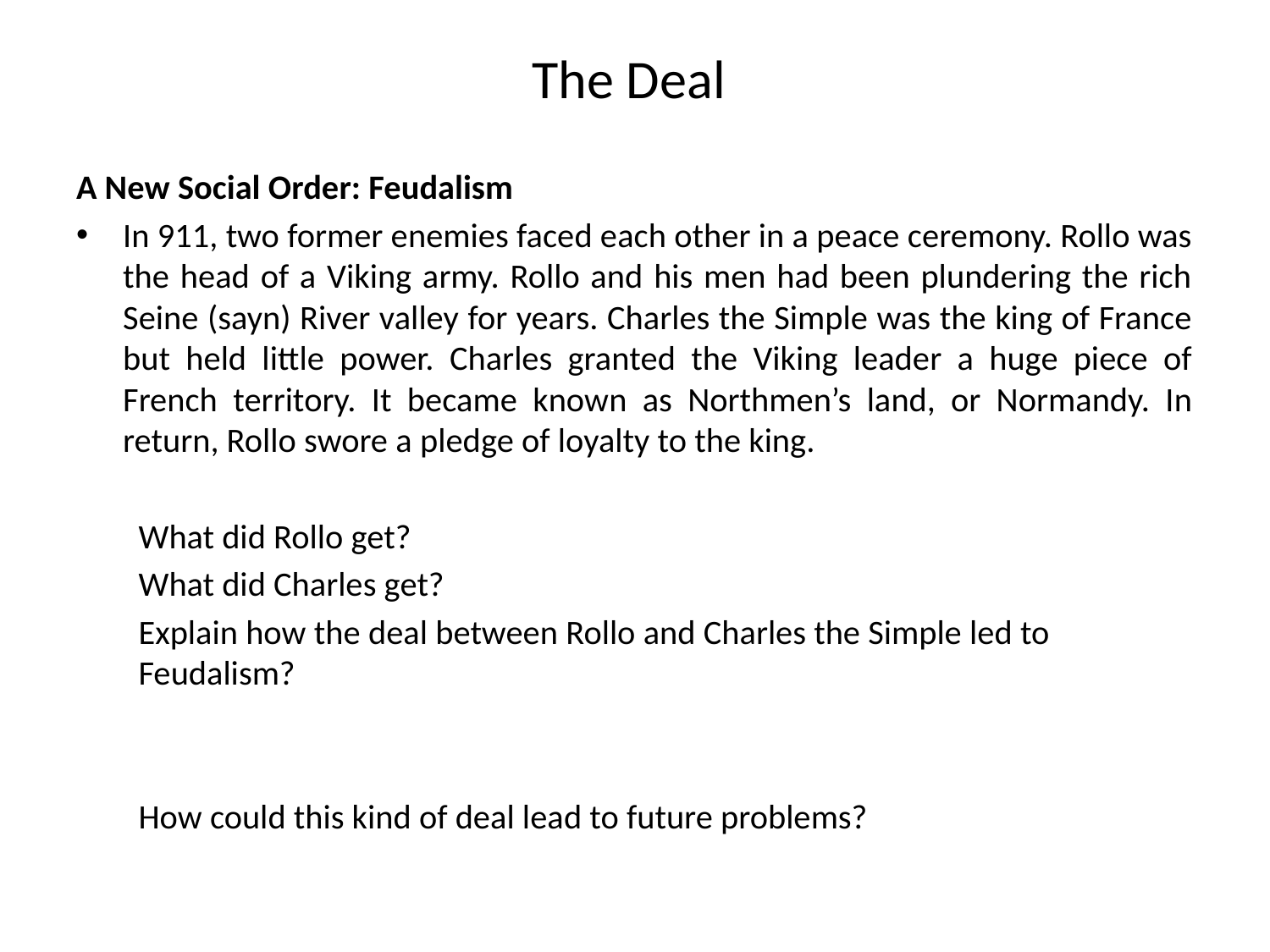

# The Deal
A New Social Order: Feudalism
In 911, two former enemies faced each other in a peace ceremony. Rollo was the head of a Viking army. Rollo and his men had been plundering the rich Seine (sayn) River valley for years. Charles the Simple was the king of France but held little power. Charles granted the Viking leader a huge piece of French territory. It became known as Northmen’s land, or Normandy. In return, Rollo swore a pledge of loyalty to the king.

What did Rollo get?
What did Charles get?
Explain how the deal between Rollo and Charles the Simple led to Feudalism?

How could this kind of deal lead to future problems?